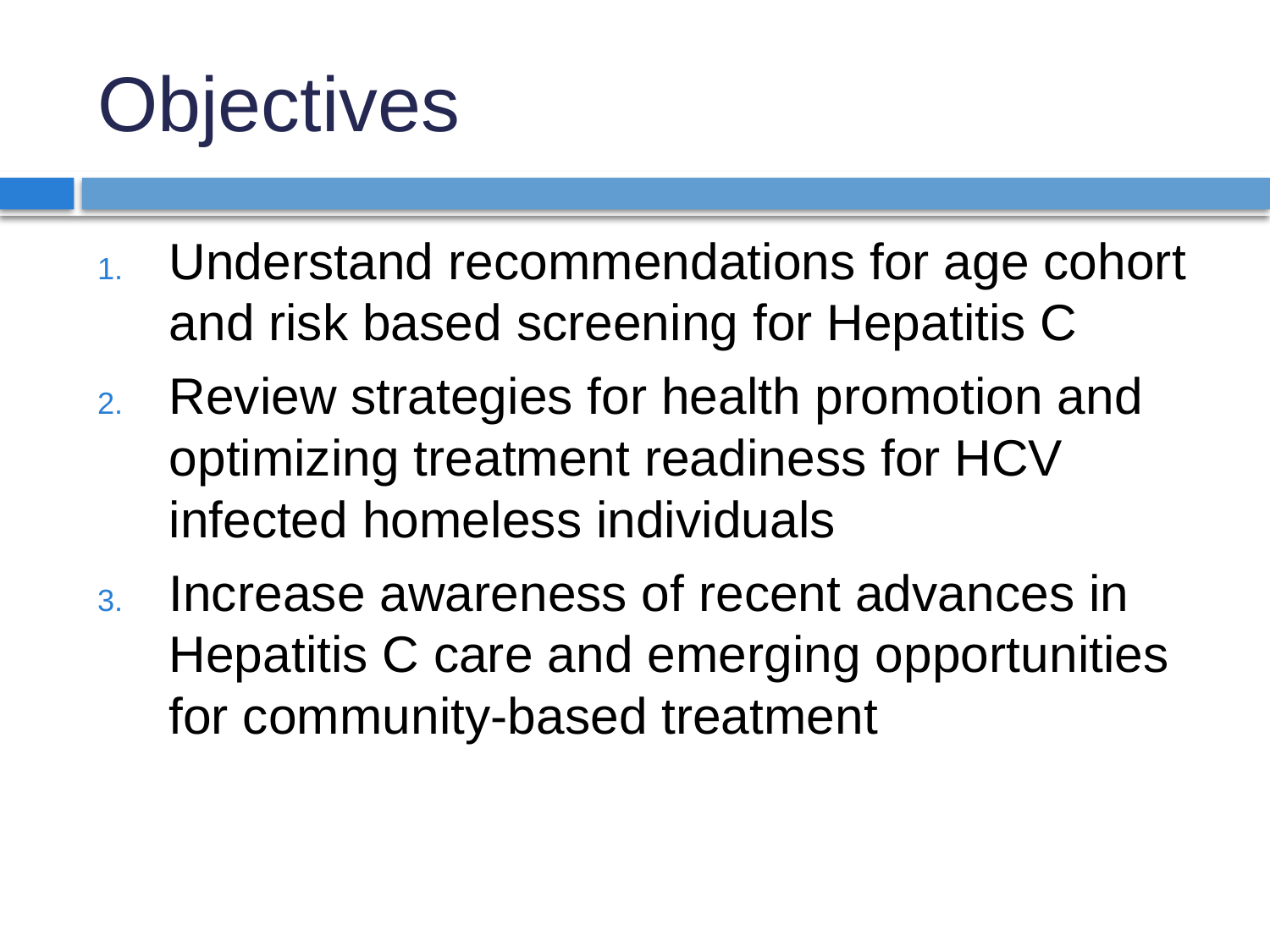

# Objectives
Understand recommendations for age cohort and risk based screening for Hepatitis C
Review strategies for health promotion and optimizing treatment readiness for HCV infected homeless individuals
Increase awareness of recent advances in Hepatitis C care and emerging opportunities for community-based treatment